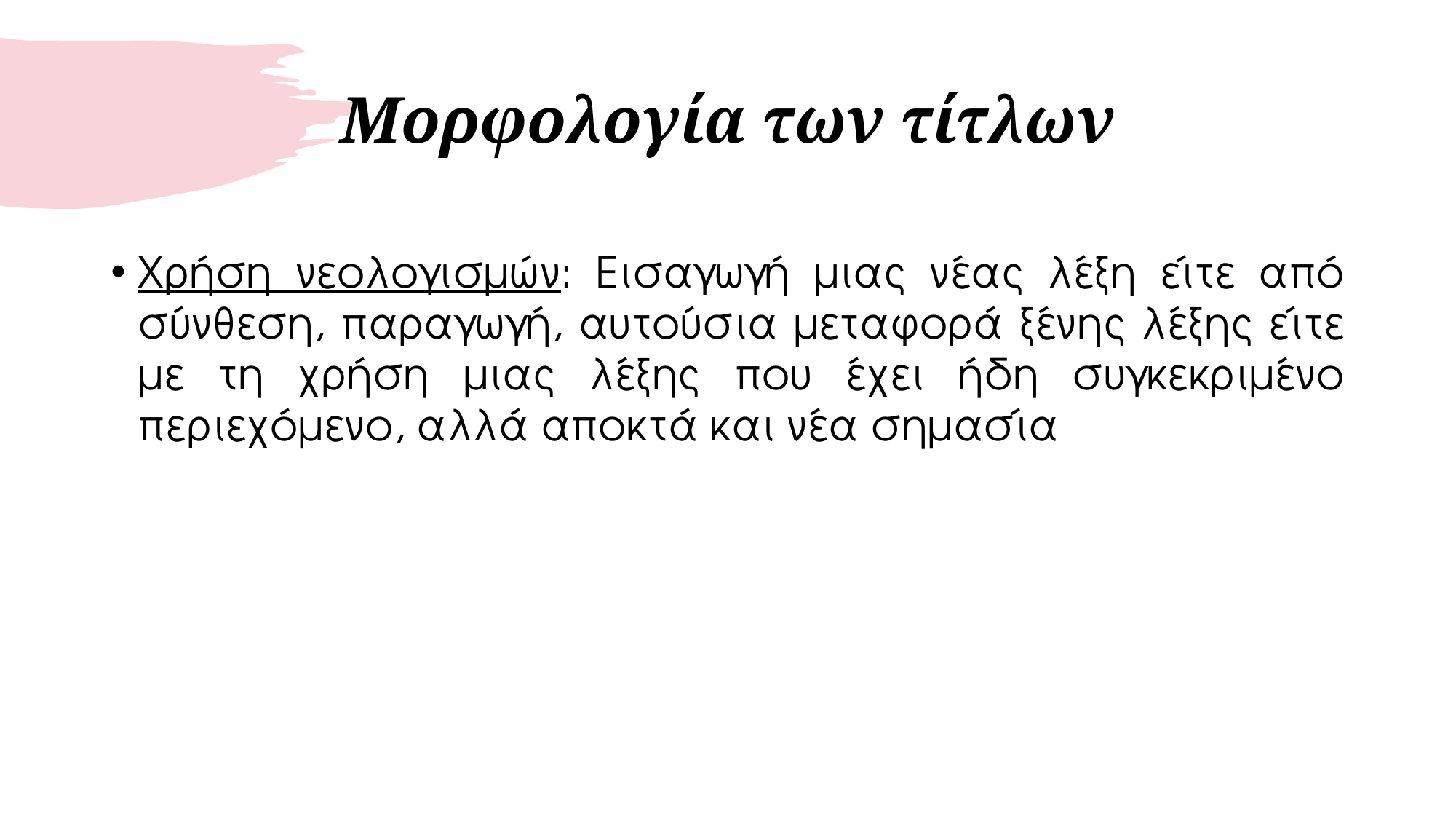

# Μορφολογία των τίτλων
Χρήση νεολογισμών: Εισαγωγή μιας νέας λέξη είτε από σύνθεση, παραγωγή, αυτούσια μεταφορά ξένης λέξης είτε με τη χρήση μιας λέξης που έχει ήδη συγκεκριμένο περιεχόμενο, αλλά αποκτά και νέα σημασία